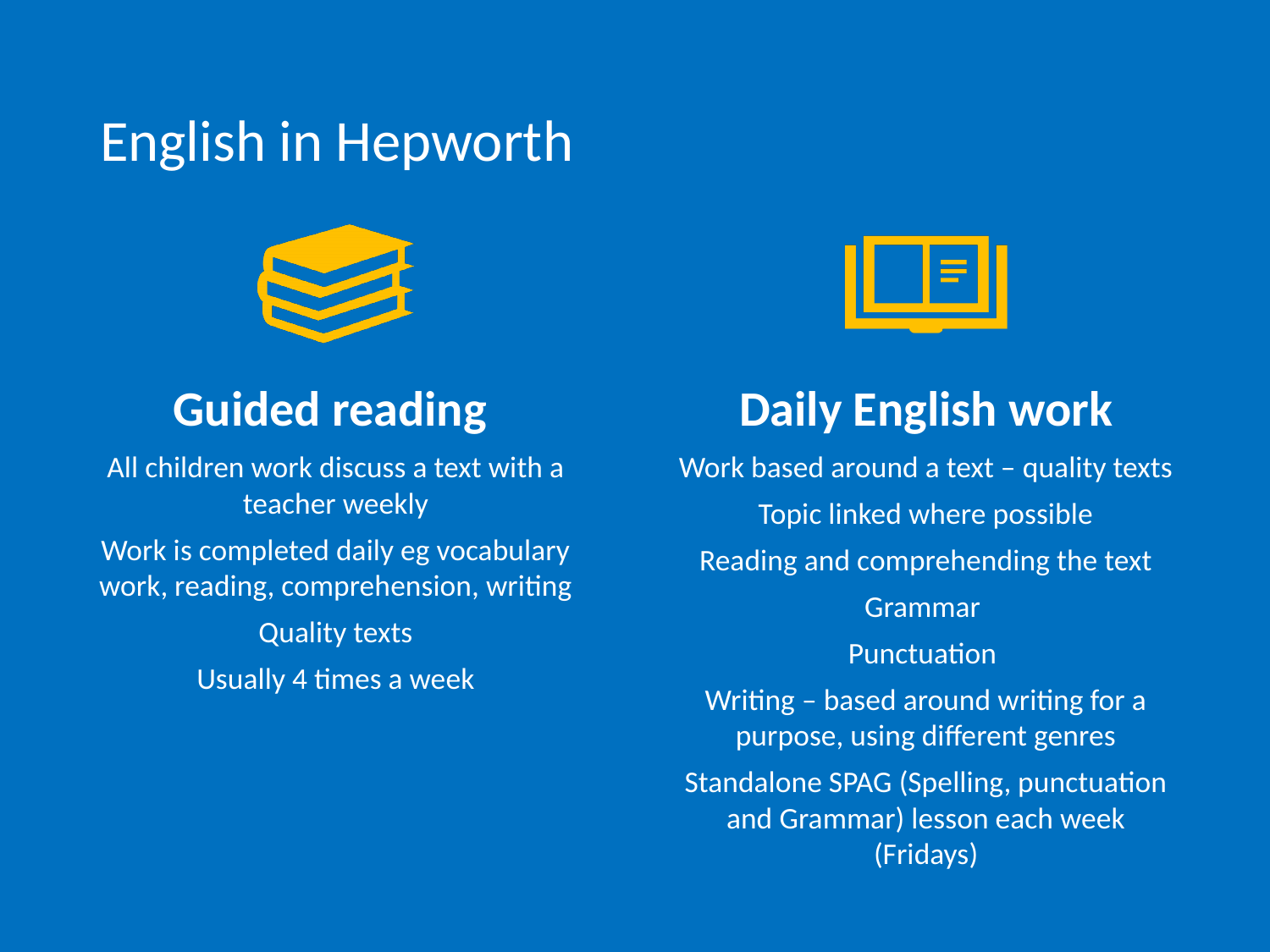

# English in Hepworth
Guided reading
All children work discuss a text with a teacher weekly
Work is completed daily eg vocabulary work, reading, comprehension, writing
Quality texts
Usually 4 times a week
Daily English work
Work based around a text – quality texts
Topic linked where possible
Reading and comprehending the text
Grammar
Punctuation
Writing – based around writing for a purpose, using different genres
Standalone SPAG (Spelling, punctuation and Grammar) lesson each week (Fridays)